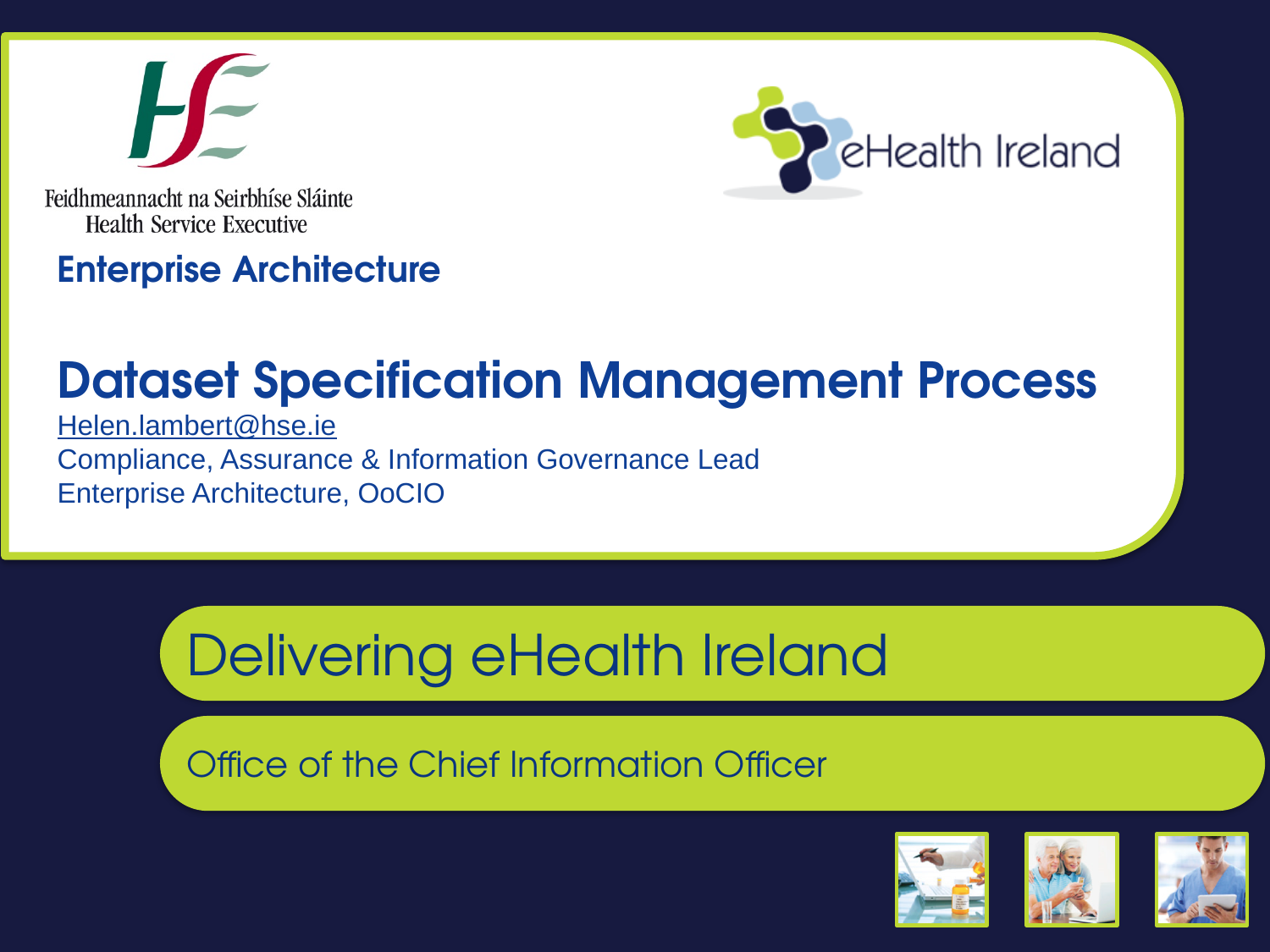

Enterprise Architecture

Dataset Specification Management Process
Helen.lambert@hse.ie                                                                                  Compliance, Assurance & Information Governance Lead
Enterprise Architecture, OoCIO